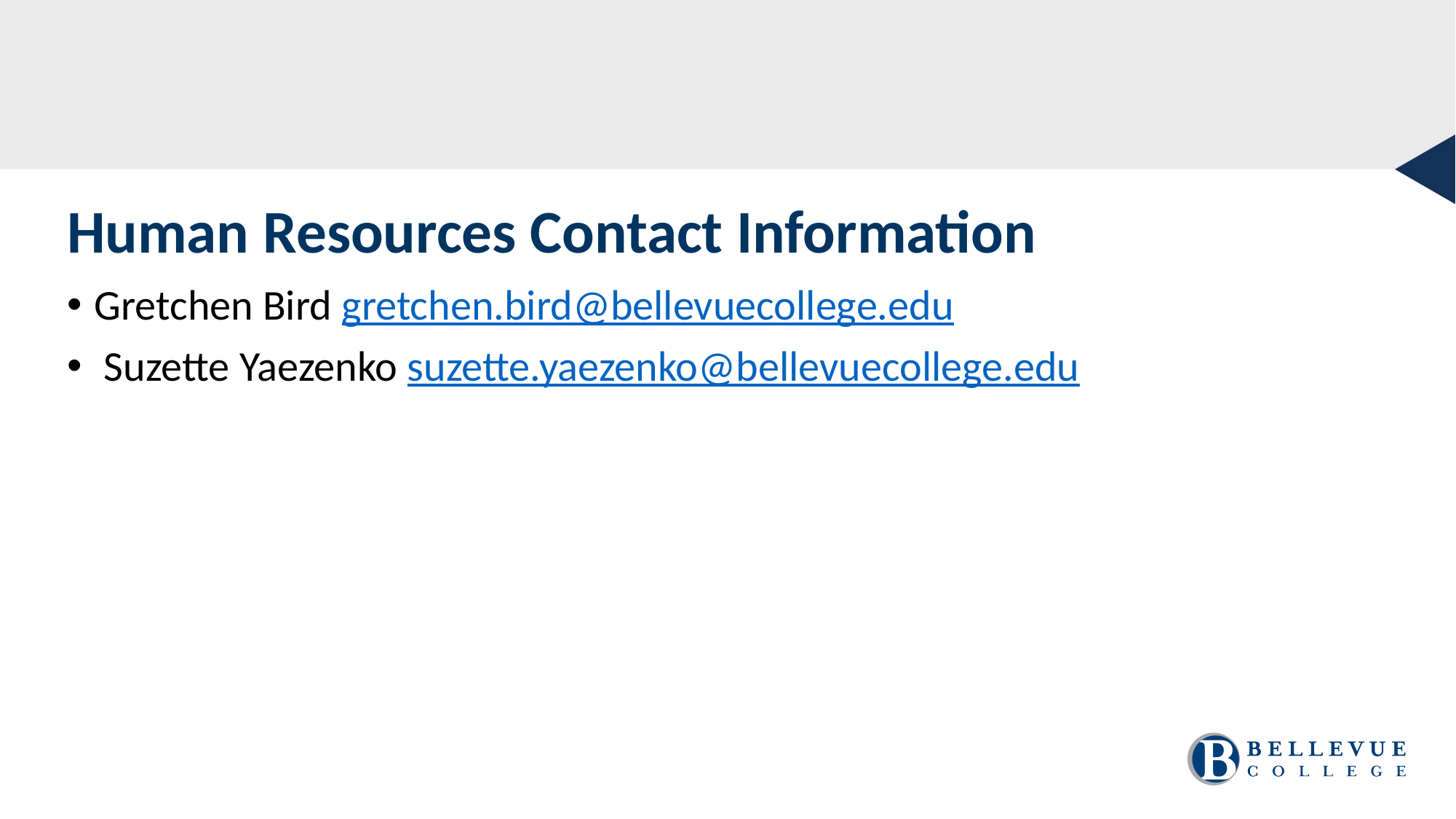

Human Resources Contact Information
Gretchen Bird gretchen.bird@bellevuecollege.edu
 Suzette Yaezenko suzette.yaezenko@bellevuecollege.edu